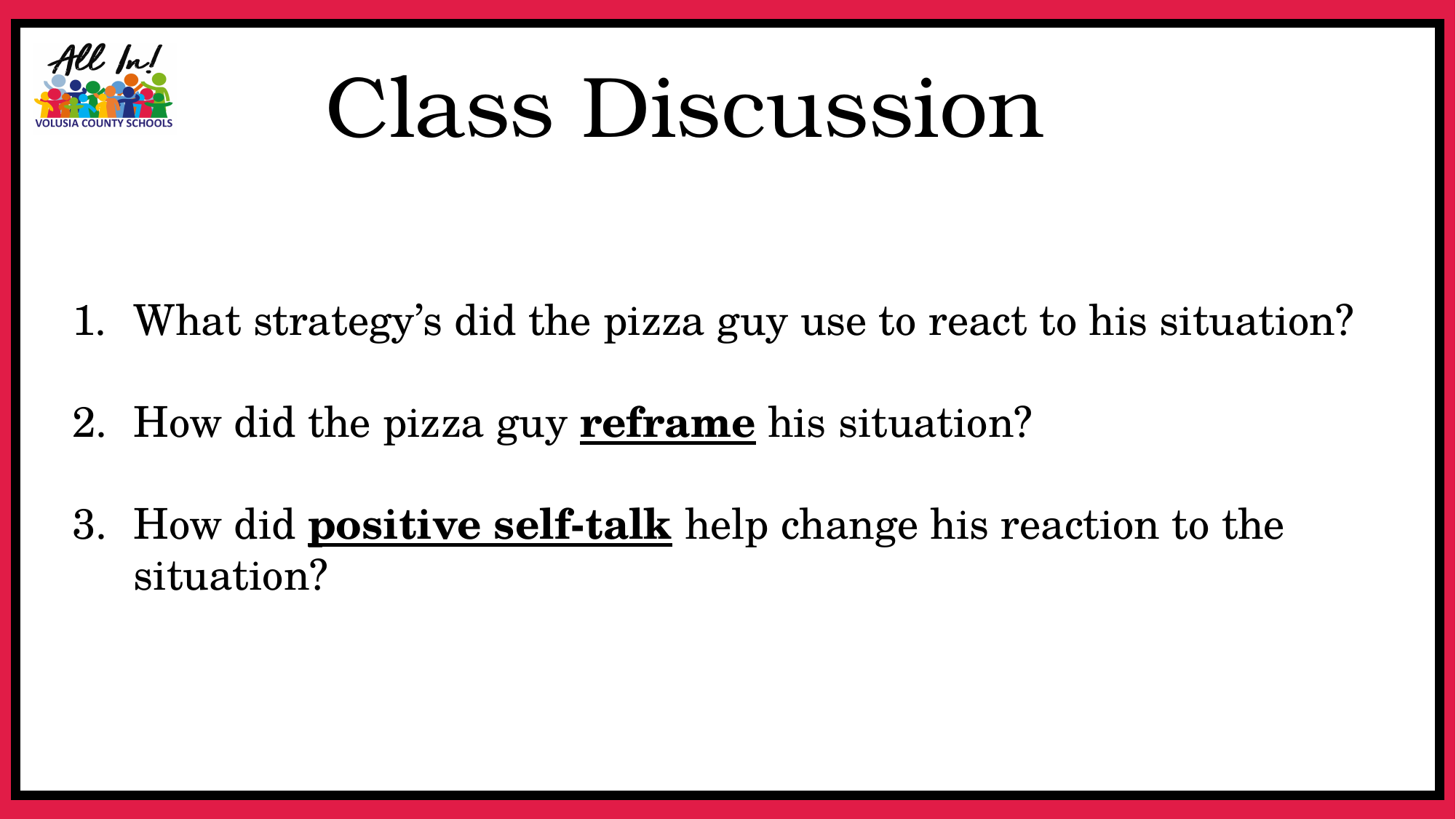

Class Discussion
What strategy’s did the pizza guy use to react to his situation?

How did the pizza guy reframe his situation?

How did positive self-talk help change his reaction to the situation?